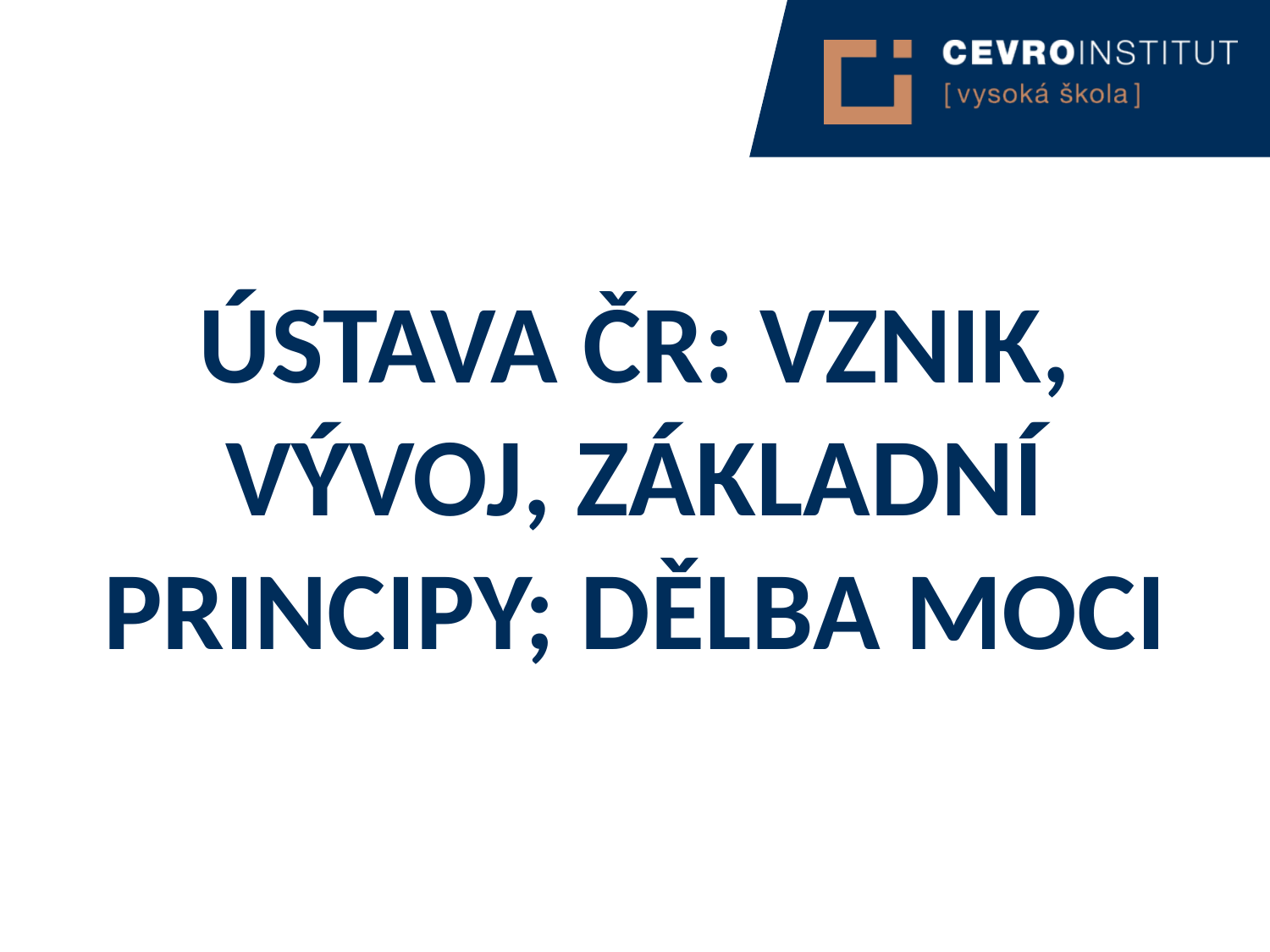

ústava ČR: vznik, vývoj, základní principy; dělba moci